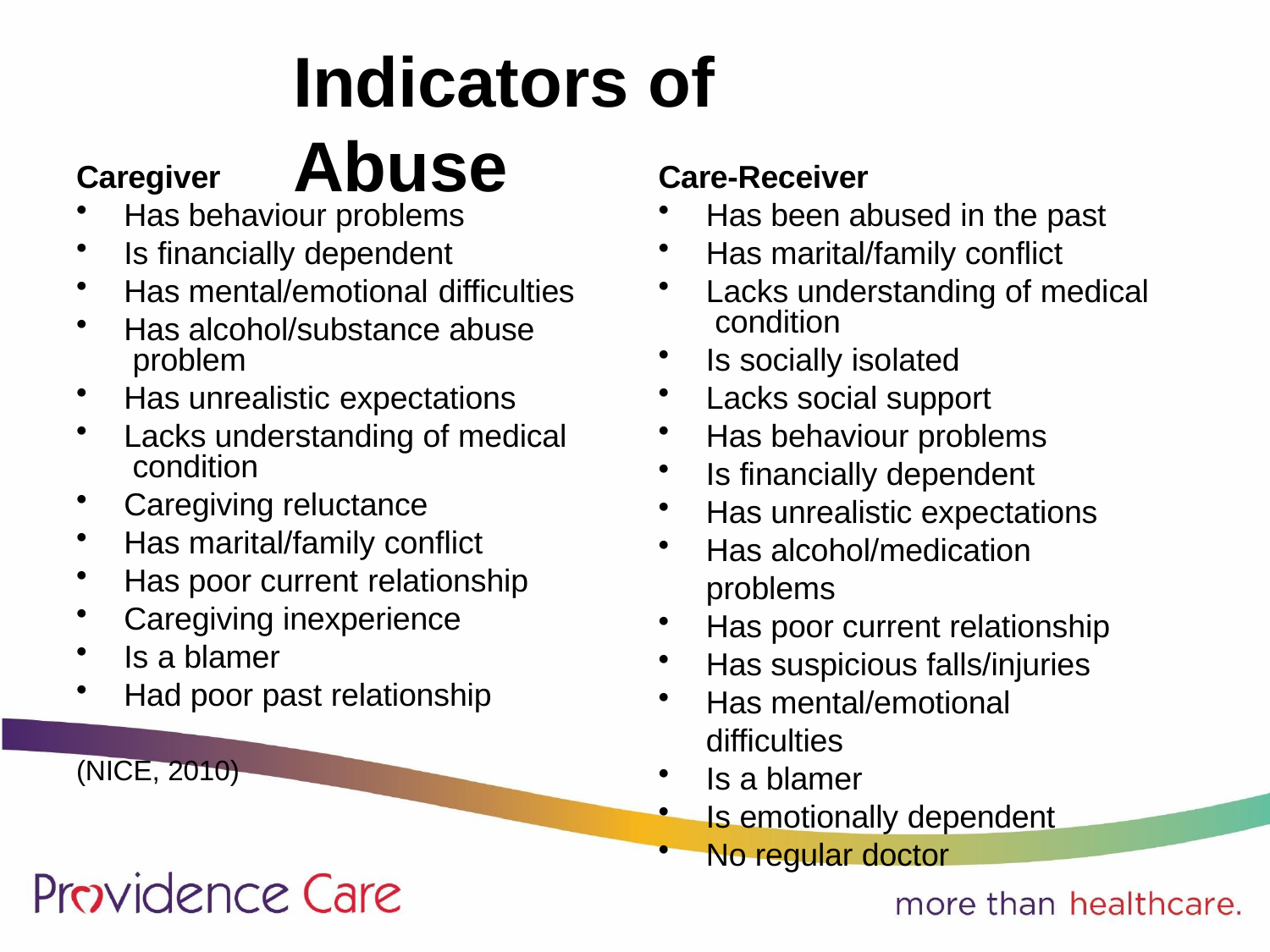

# Indicators of	Abuse
Caregiver
Has behaviour problems
Is financially dependent
Has mental/emotional difficulties
Has alcohol/substance abuse  problem
Has unrealistic expectations
Lacks understanding of medical  condition
Caregiving reluctance
Has marital/family conflict
Has poor current relationship
Caregiving inexperience
Is a blamer
Had poor past relationship

(NICE, 2010)
Care-Receiver
Has been abused in the past
Has marital/family conflict
Lacks understanding of medical  condition
Is socially isolated
Lacks social support
Has behaviour problems
Is financially dependent
Has unrealistic expectations
Has alcohol/medication problems
Has poor current relationship
Has suspicious falls/injuries
Has mental/emotional difficulties
Is a blamer
Is emotionally dependent
No regular doctor